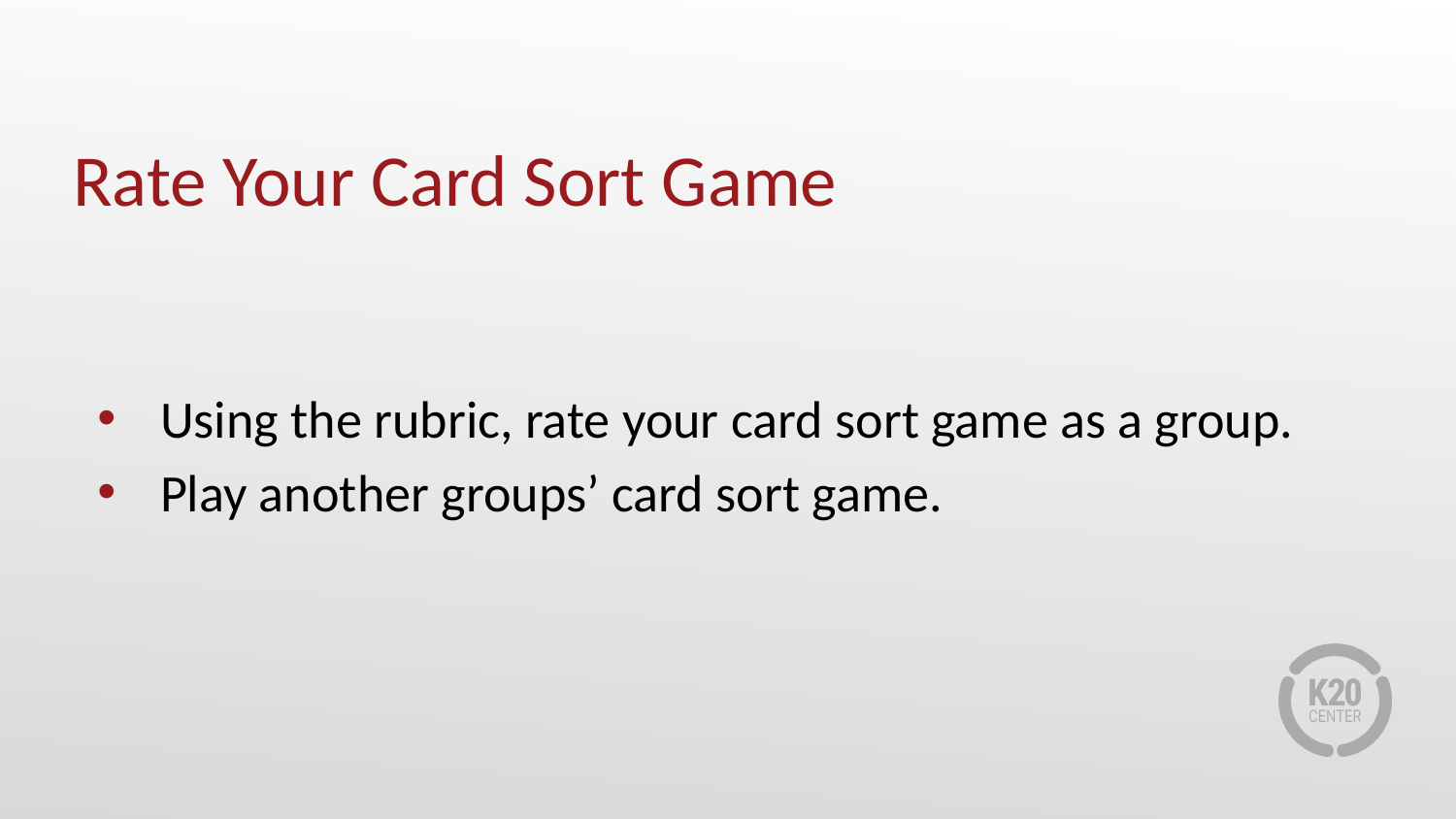

# Rate Your Card Sort Game

Using the rubric, rate your card sort game as a group.
Play another groups’ card sort game.